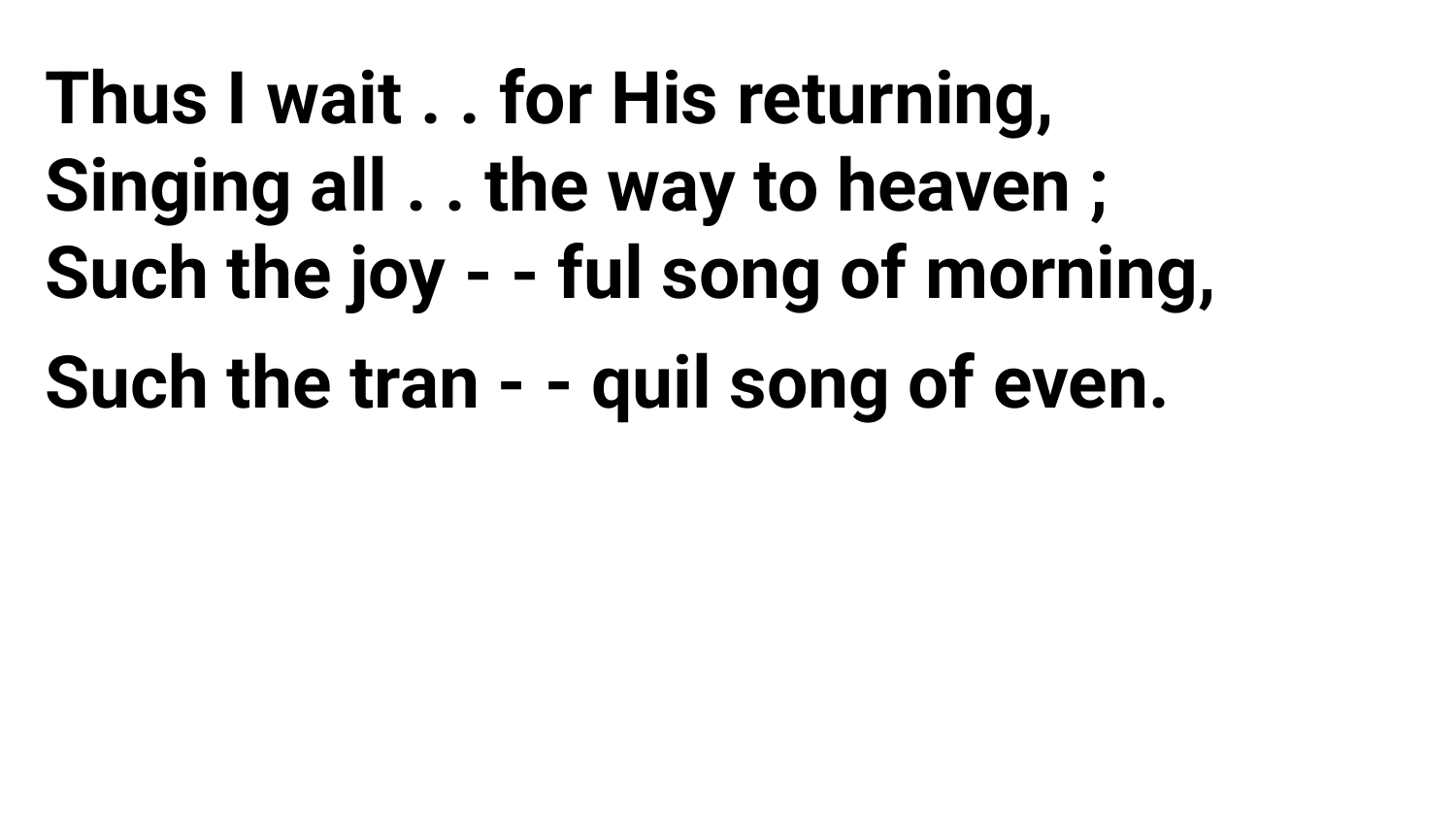

Thus I wait . . for His returning,
Singing all . . the way to heaven ;
Such the joy - - ful song of morning,
Such the tran - - quil song of even.